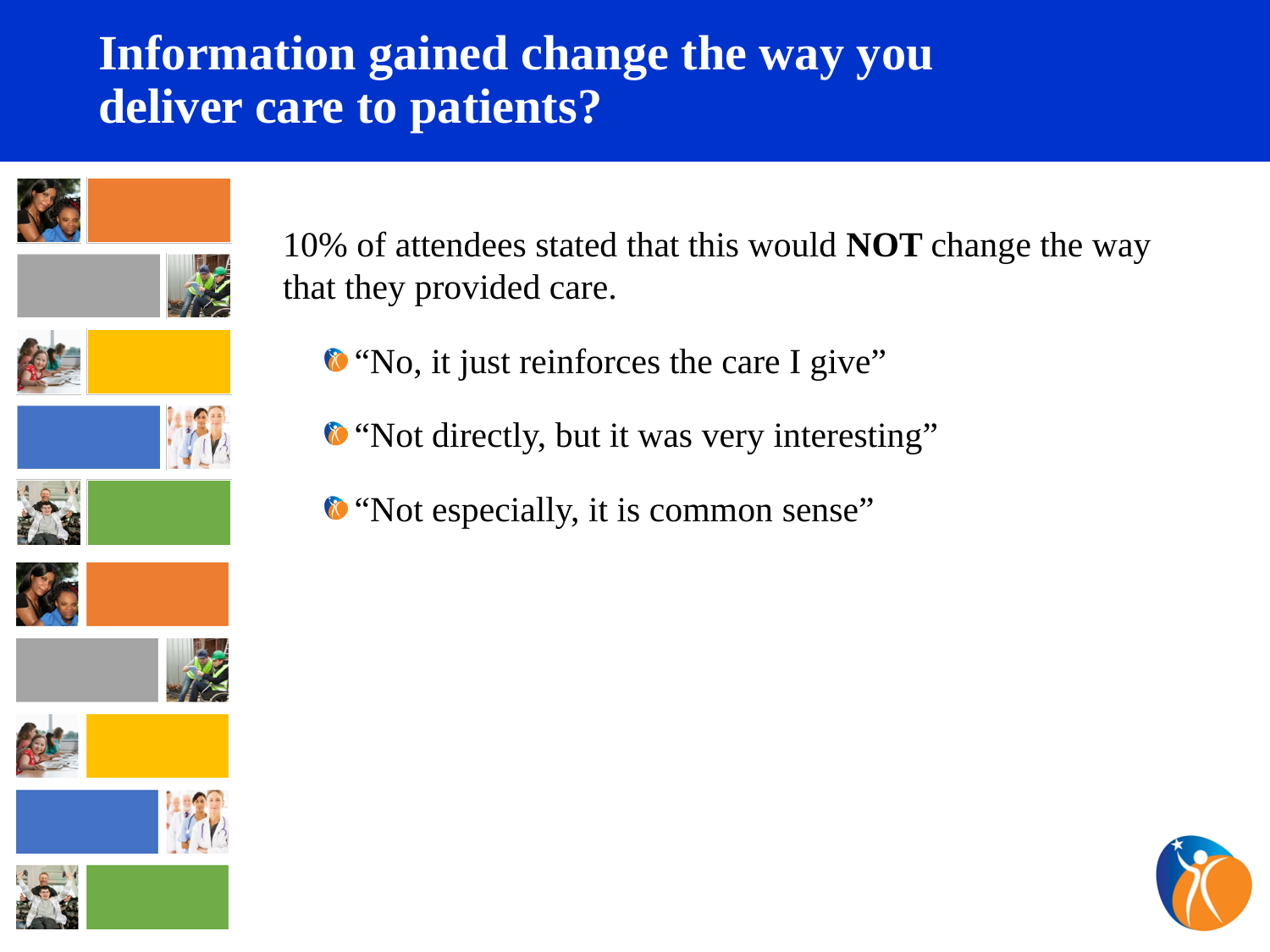

# Information gained change the way you deliver care to patients?
10% of attendees stated that this would NOT change the way that they provided care.
“No, it just reinforces the care I give”
“Not directly, but it was very interesting”
“Not especially, it is common sense”